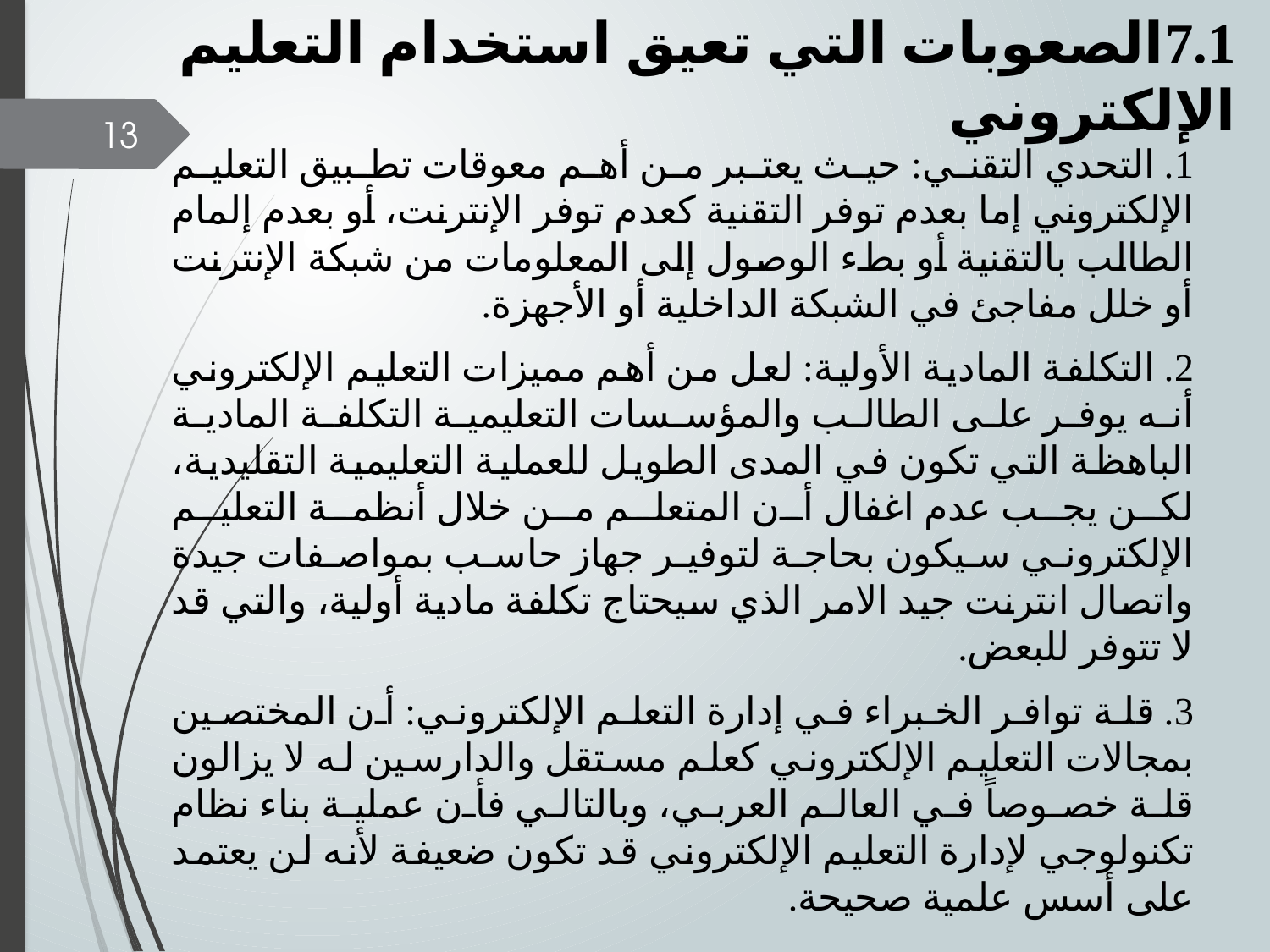

# 7.1	الصعوبات التي تعيق استخدام التعليم الإلكتروني
13
1. التحدي التقني: حيث يعتبر من أهم معوقات تطبيق التعليم الإلكتروني إما بعدم توفر التقنية كعدم توفر الإنترنت، أو بعدم إلمام الطالب بالتقنية أو بطء الوصول إلى المعلومات من شبكة الإنترنت أو خلل مفاجئ في الشبكة الداخلية أو الأجهزة.
2. التكلفة المادية الأولية: لعل من أهم مميزات التعليم الإلكتروني أنه يوفر على الطالب والمؤسسات التعليمية التكلفة المادية الباهظة التي تكون في المدى الطويل للعملية التعليمية التقليدية، لكن يجب عدم اغفال أن المتعلم من خلال أنظمة التعليم الإلكتروني سيكون بحاجة لتوفير جهاز حاسب بمواصفات جيدة واتصال انترنت جيد الامر الذي سيحتاج تكلفة مادية أولية، والتي قد لا تتوفر للبعض.
3. قلة توافر الخبراء في إدارة التعلم الإلكتروني: أن المختصين بمجالات التعليم الإلكتروني كعلم مستقل والدارسين له لا يزالون قلة خصوصاً في العالم العربي، وبالتالي فأن عملية بناء نظام تكنولوجي لإدارة التعليم الإلكتروني قد تكون ضعيفة لأنه لن يعتمد على أسس علمية صحيحة.